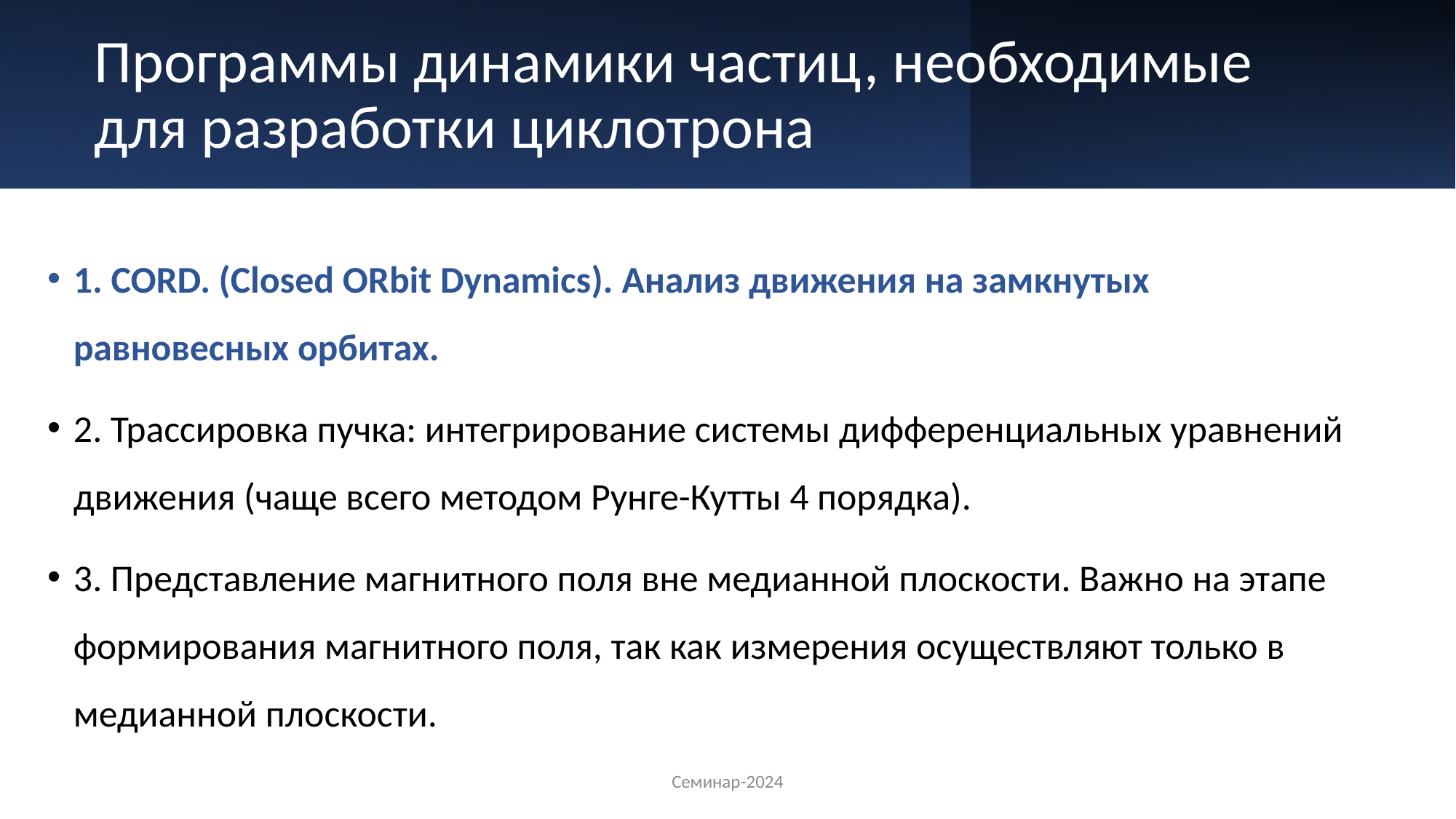

# Программы динамики частиц, необходимые для разработки циклотрона
1. CORD. (Closed ORbit Dynamics). Анализ движения на замкнутых равновесных орбитах.
2. Трассировка пучка: интегрирование системы дифференциальных уравнений движения (чаще всего методом Рунге-Кутты 4 порядка).
3. Представление магнитного поля вне медианной плоскости. Важно на этапе формирования магнитного поля, так как измерения осуществляют только в медианной плоскости.

Семинар-2024
9